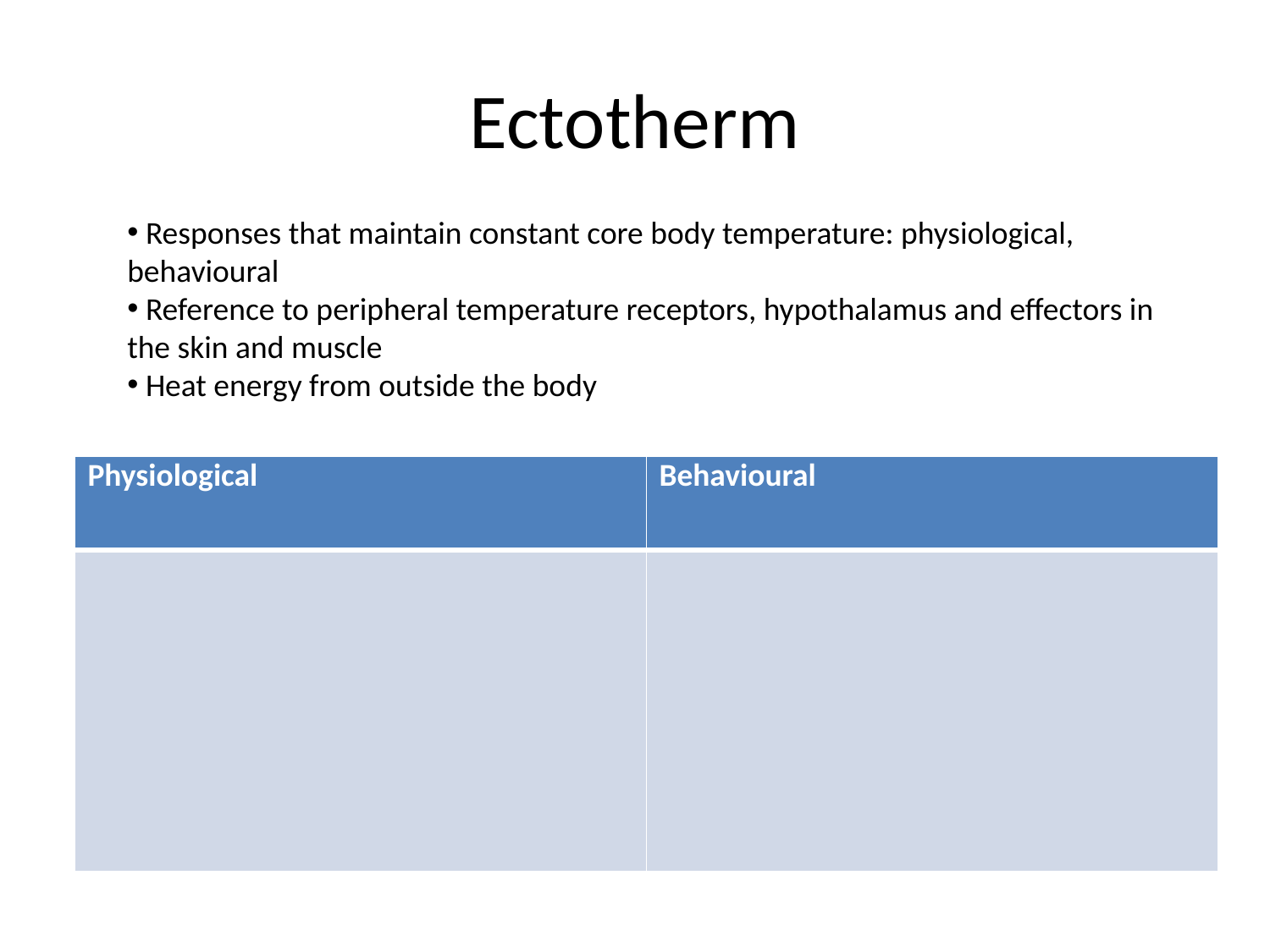

# Ectotherm
 Responses that maintain constant core body temperature: physiological, behavioural
 Reference to peripheral temperature receptors, hypothalamus and effectors in the skin and muscle
 Heat energy from outside the body
| Physiological | Behavioural |
| --- | --- |
|  |  |